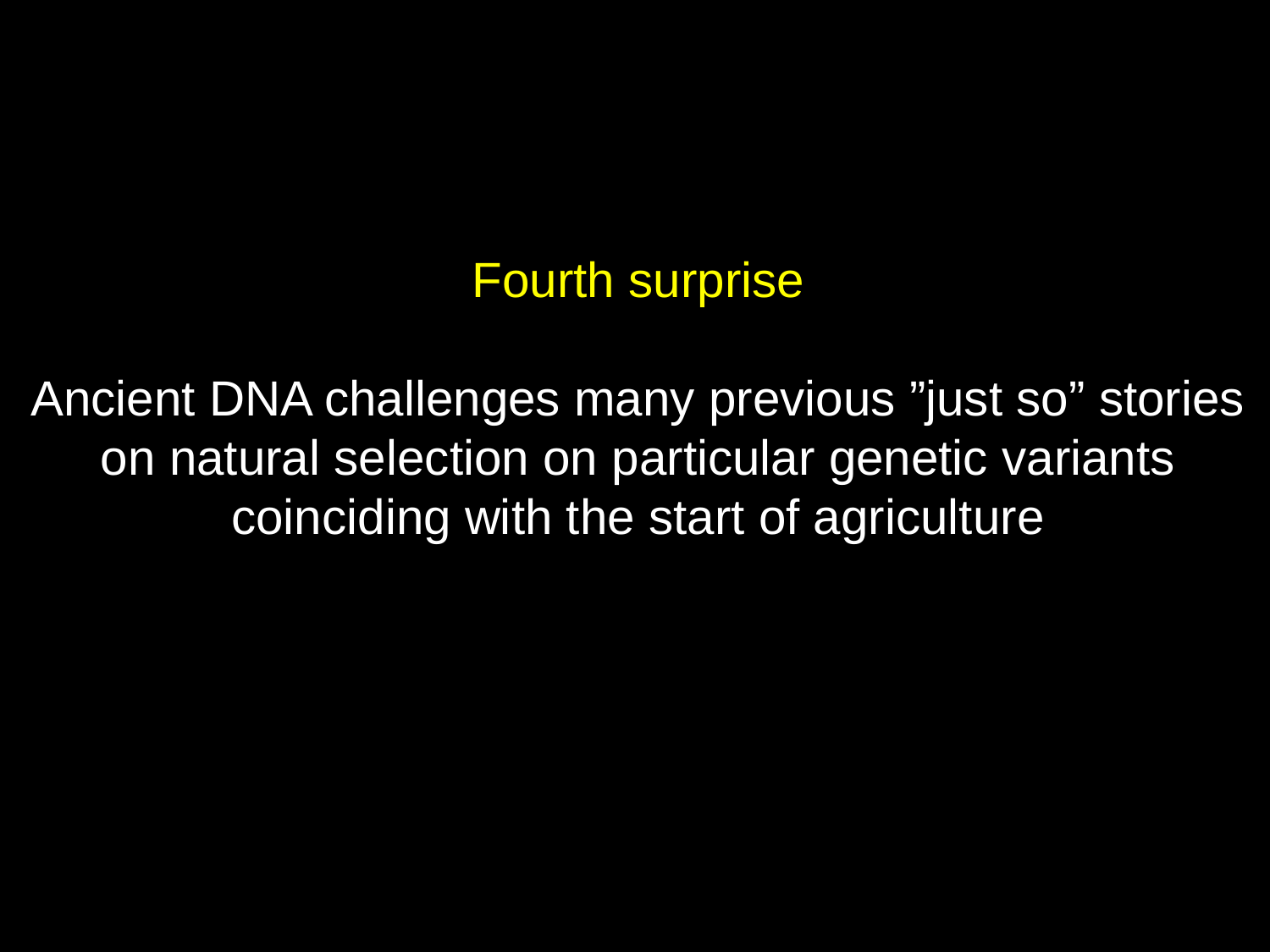

Fourth surprise

Ancient DNA challenges many previous ”just so” stories on natural selection on particular genetic variants coinciding with the start of agriculture